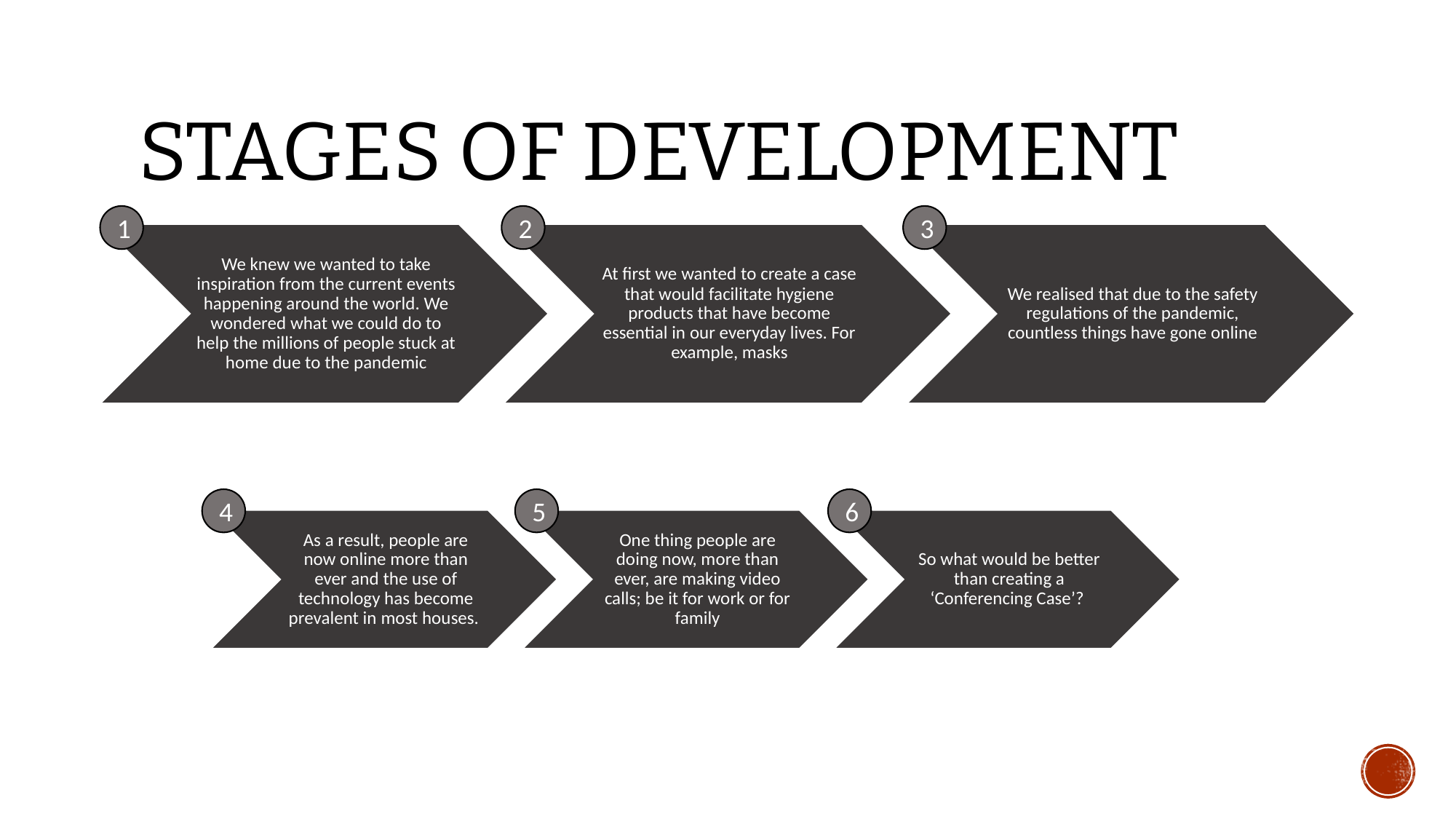

# Stages of development
1
2
3
We knew we wanted to take inspiration from the current events happening around the world. We wondered what we could do to help the millions of people stuck at home due to the pandemic
At first we wanted to create a case that would facilitate hygiene products that have become essential in our everyday lives. For example, masks
We realised that due to the safety regulations of the pandemic, countless things have gone online
As a result, people are now online more than ever and the use of technology has become prevalent in most houses.
One thing people are doing now, more than ever, are making video calls; be it for work or for family
So what would be better than creating a ‘Conferencing Case’?
4
5
6